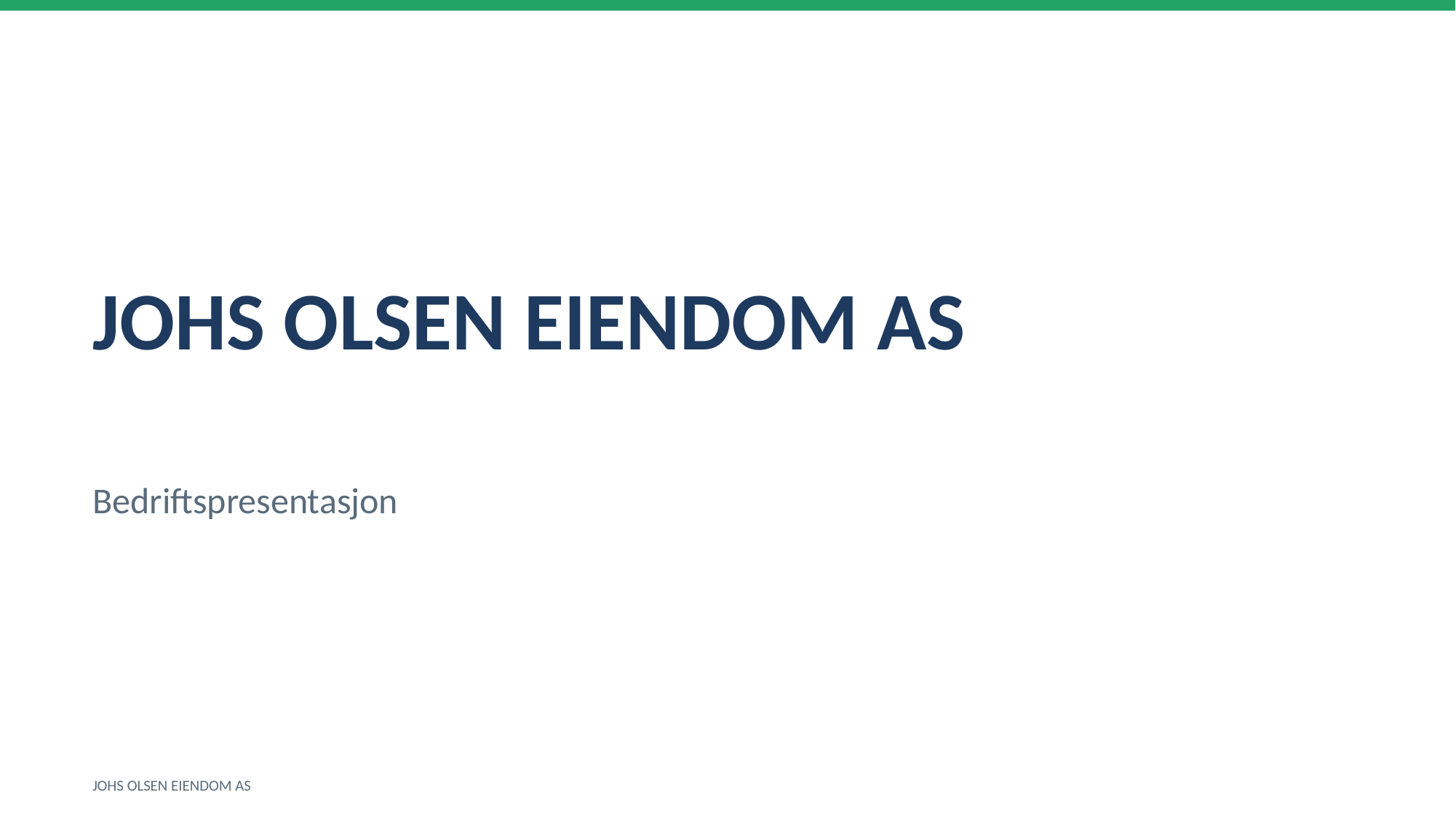

JOHS OLSEN EIENDOM AS
Bedriftspresentasjon
JOHS OLSEN EIENDOM AS